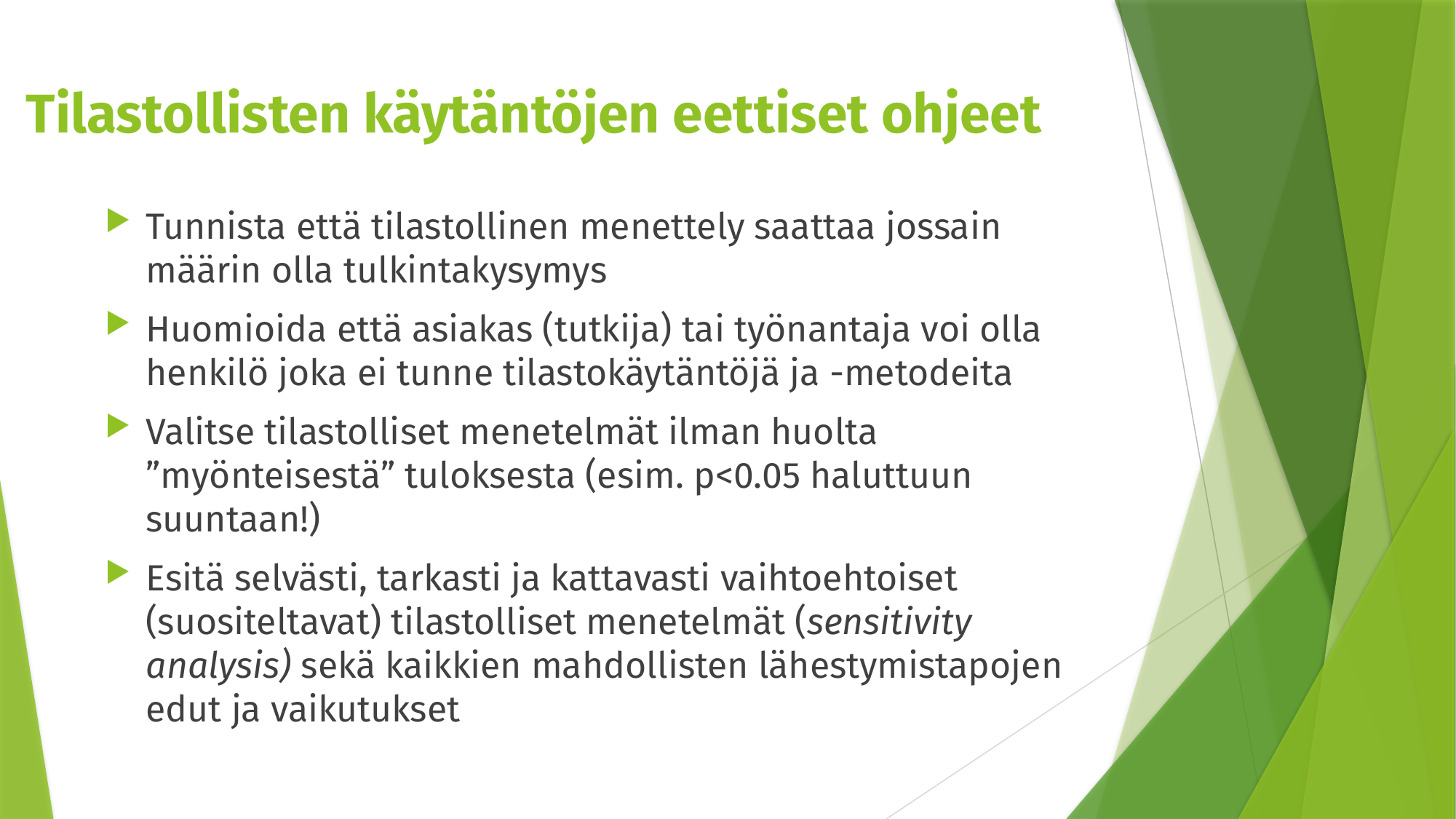

# Tilastollisten käytäntöjen eettiset ohjeet
Tunnista että tilastollinen menettely saattaa jossain määrin olla tulkintakysymys
Huomioida että asiakas (tutkija) tai työnantaja voi olla henkilö joka ei tunne tilastokäytäntöjä ja -metodeita
Valitse tilastolliset menetelmät ilman huolta ”myönteisestä” tuloksesta (esim. p<0.05 haluttuun suuntaan!)
Esitä selvästi, tarkasti ja kattavasti vaihtoehtoiset (suositeltavat) tilastolliset menetelmät (sensitivity analysis) sekä kaikkien mahdollisten lähestymistapojen edut ja vaikutukset